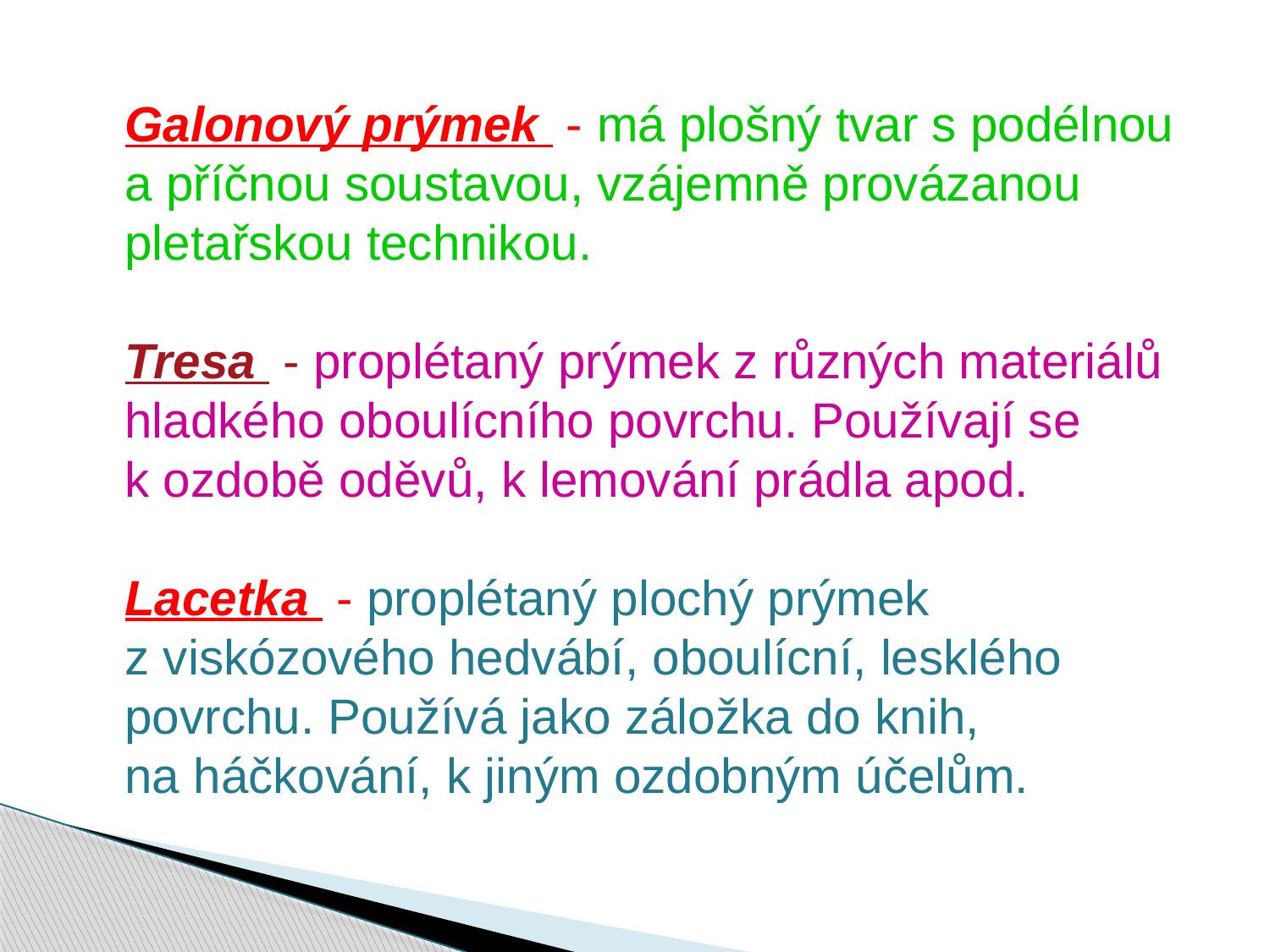

Galonový prýmek  - má plošný tvar s podélnou
a příčnou soustavou, vzájemně provázanou
pletařskou technikou.

Tresa  - proplétaný prýmek z různých materiálů
hladkého oboulícního povrchu. Používají se
k ozdobě oděvů, k lemování prádla apod.

Lacetka  - proplétaný plochý prýmek
z viskózového hedvábí, oboulícní, lesklého
povrchu. Používá jako záložka do knih,
na háčkování, k jiným ozdobným účelům.